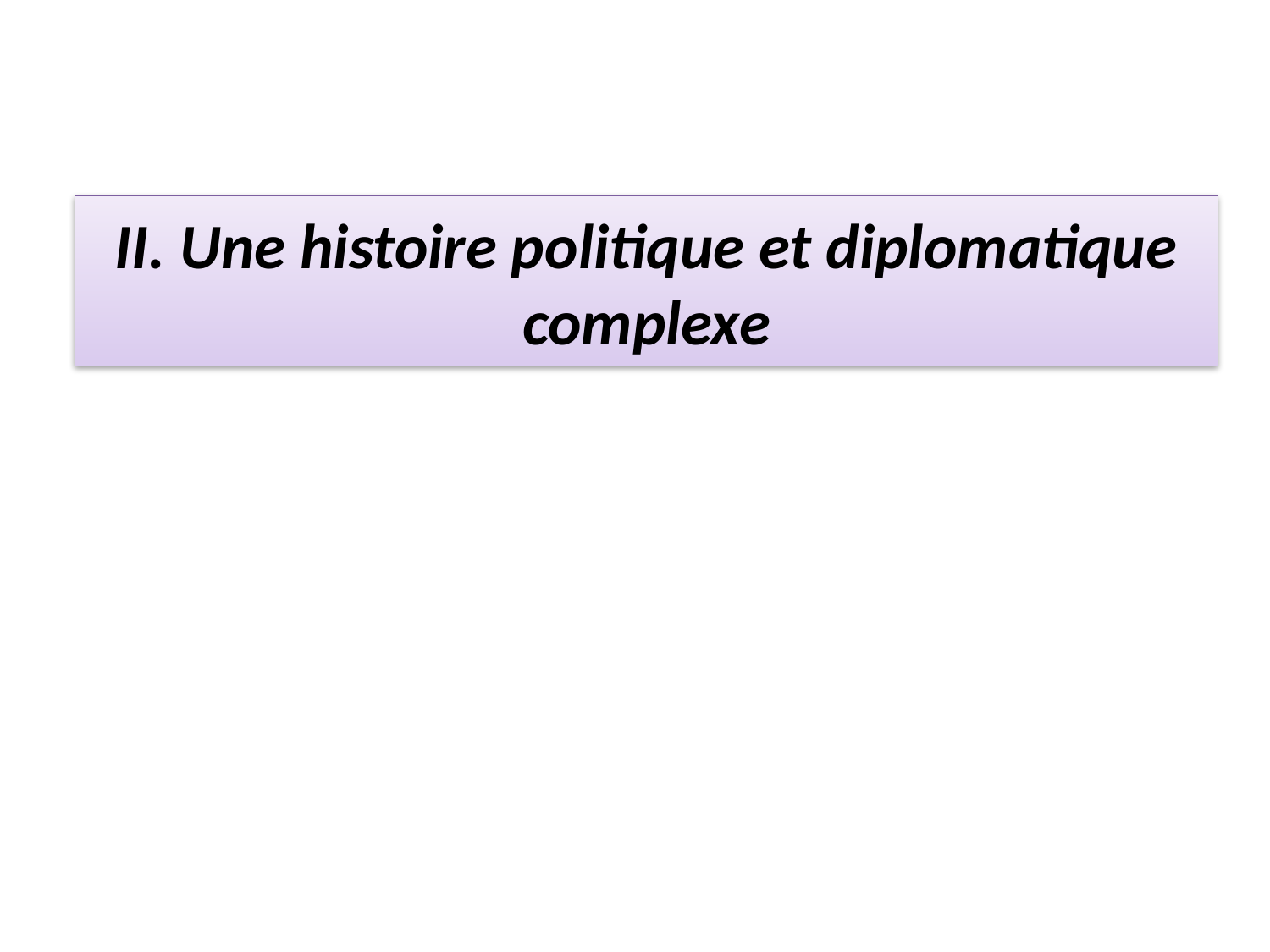

# II. Une histoire politique et diplomatique complexe